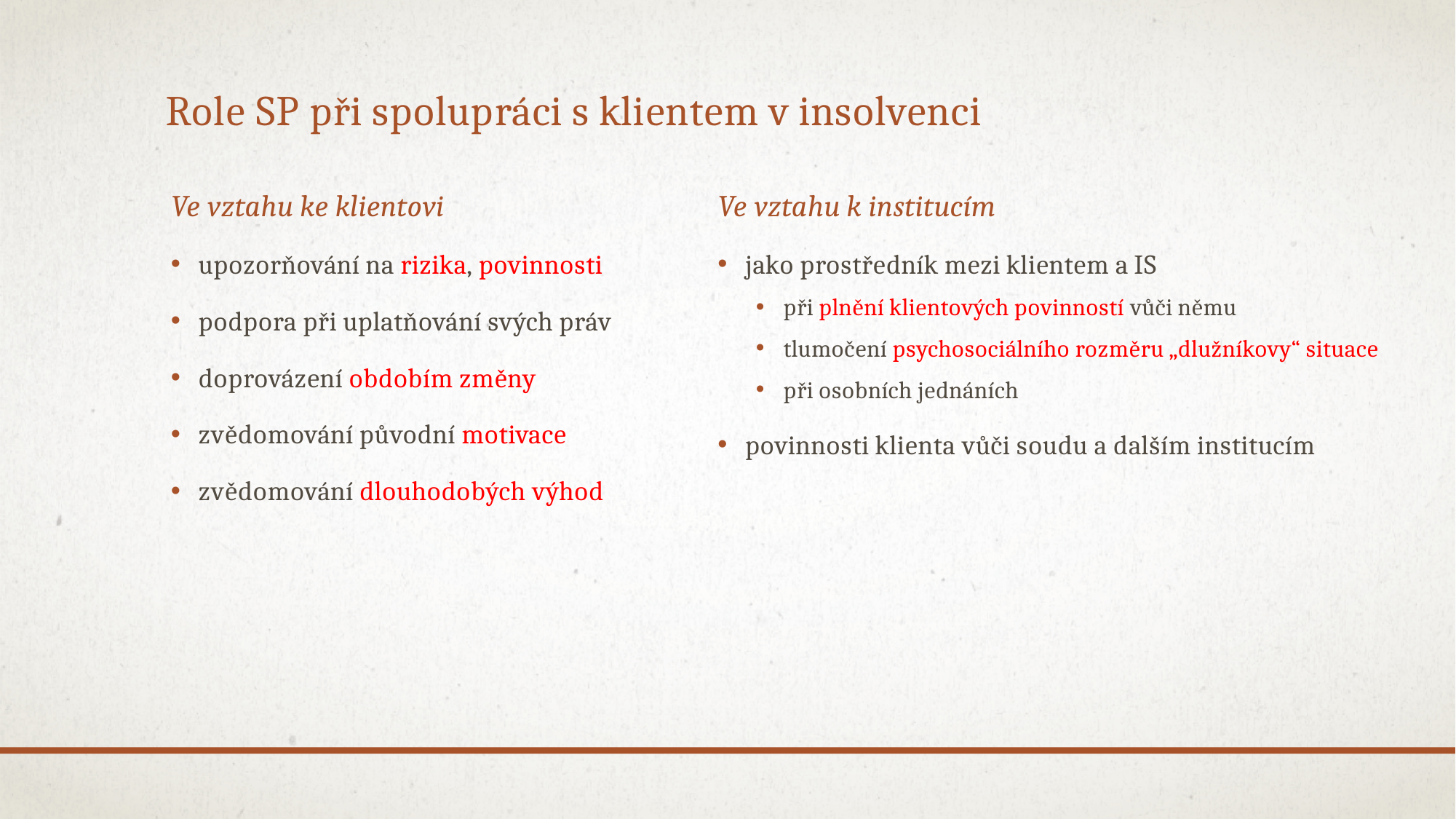

Role SP při spolupráci s klientem v insolvenci
#
Ve vztahu ke klientovi
upozorňování na rizika, povinnosti
podpora při uplatňování svých práv
doprovázení obdobím změny
zvědomování původní motivace
zvědomování dlouhodobých výhod

Ve vztahu k institucím
jako prostředník mezi klientem a IS
při plnění klientových povinností vůči němu
tlumočení psychosociálního rozměru „dlužníkovy“ situace
při osobních jednáních
povinnosti klienta vůči soudu a dalším institucím